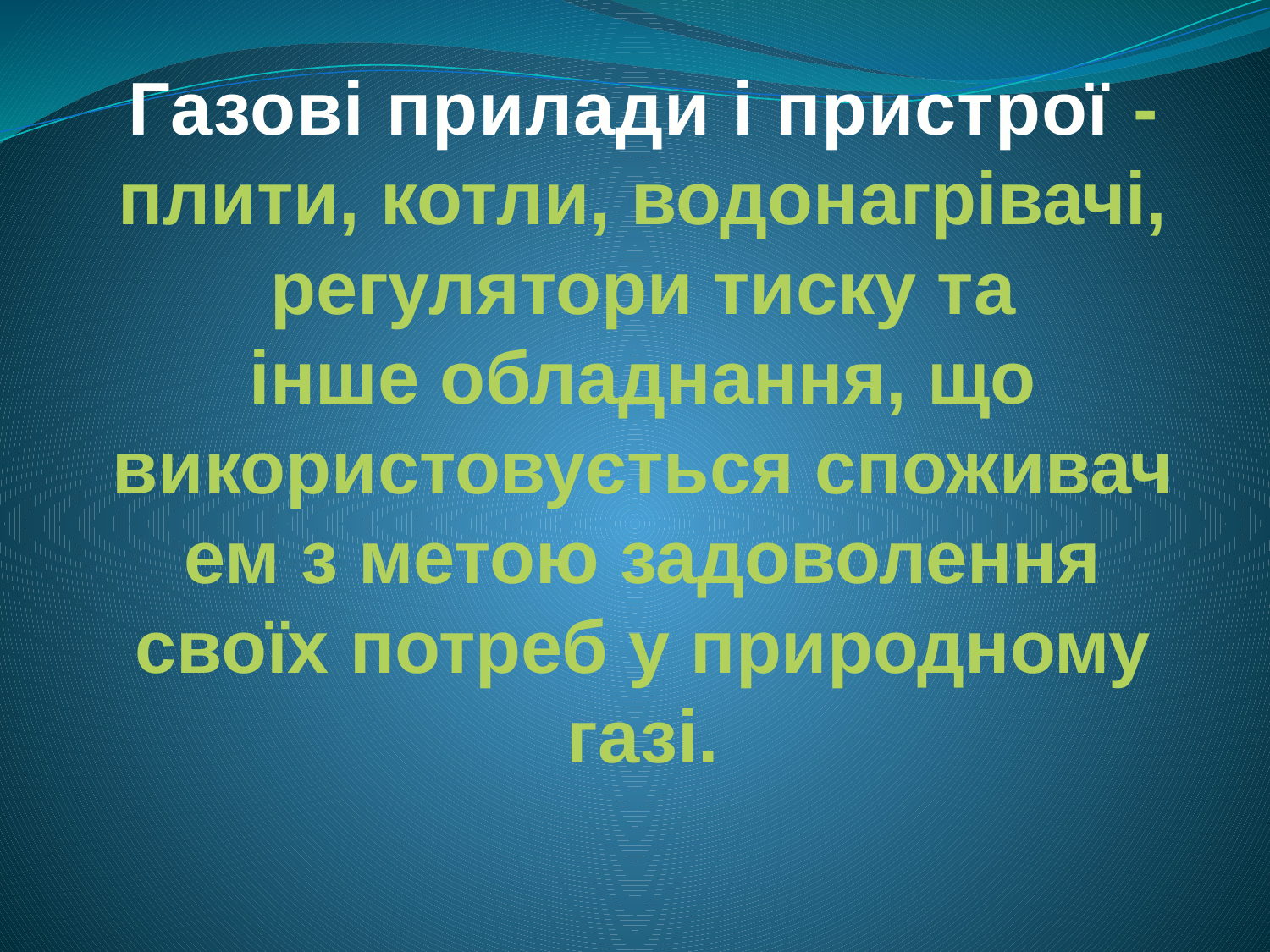

# Газові прилади і пристрої - плити, котли, водонагрівачі, регулятори тиску та інше обладнання, що використовується споживачем з метою задоволення своїх потреб у природному газі.